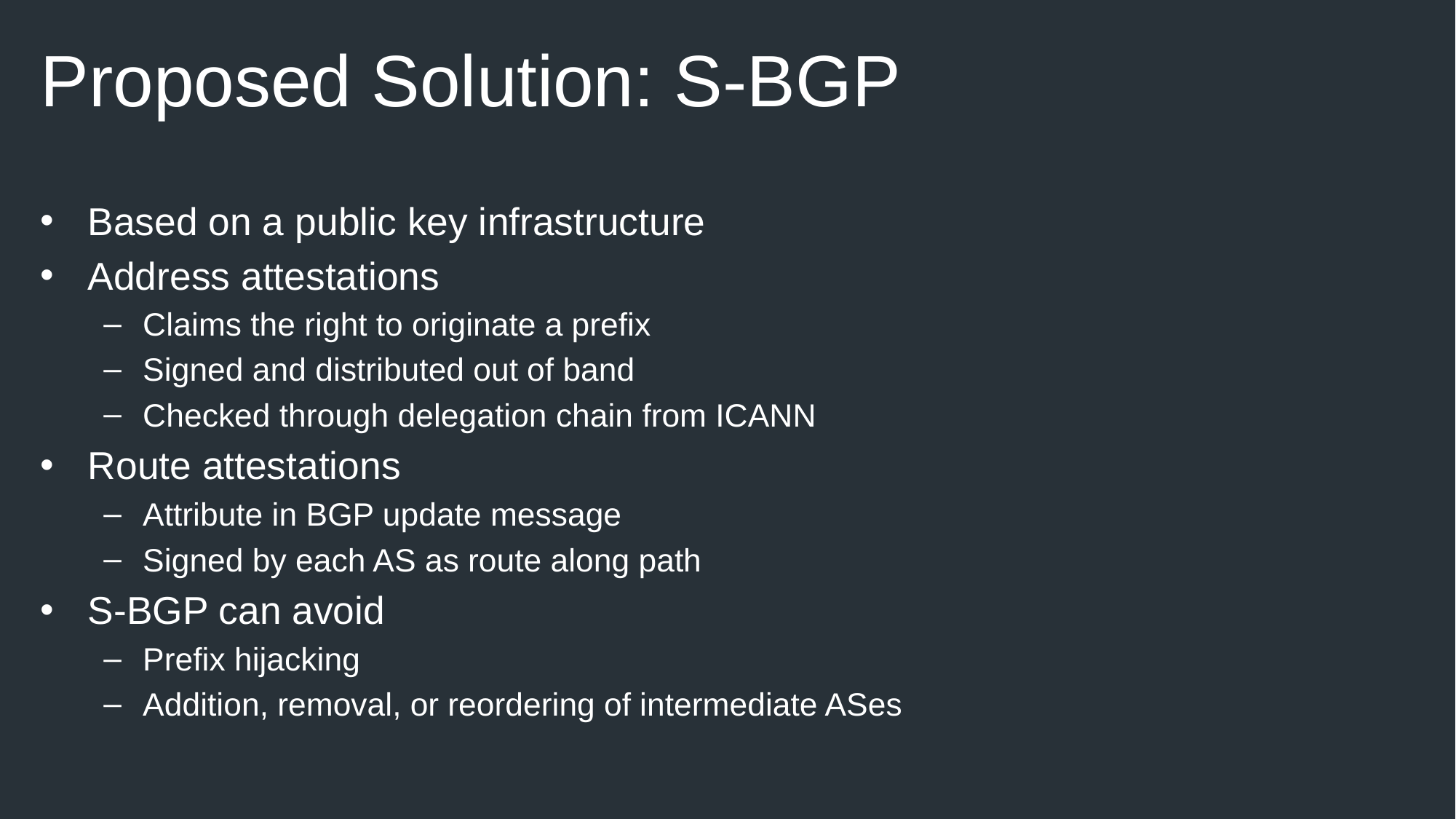

# Proposed Solution: S-BGP
Based on a public key infrastructure
Address attestations
Claims the right to originate a prefix
Signed and distributed out of band
Checked through delegation chain from ICANN
Route attestations
Attribute in BGP update message
Signed by each AS as route along path
S-BGP can avoid
Prefix hijacking
Addition, removal, or reordering of intermediate ASes